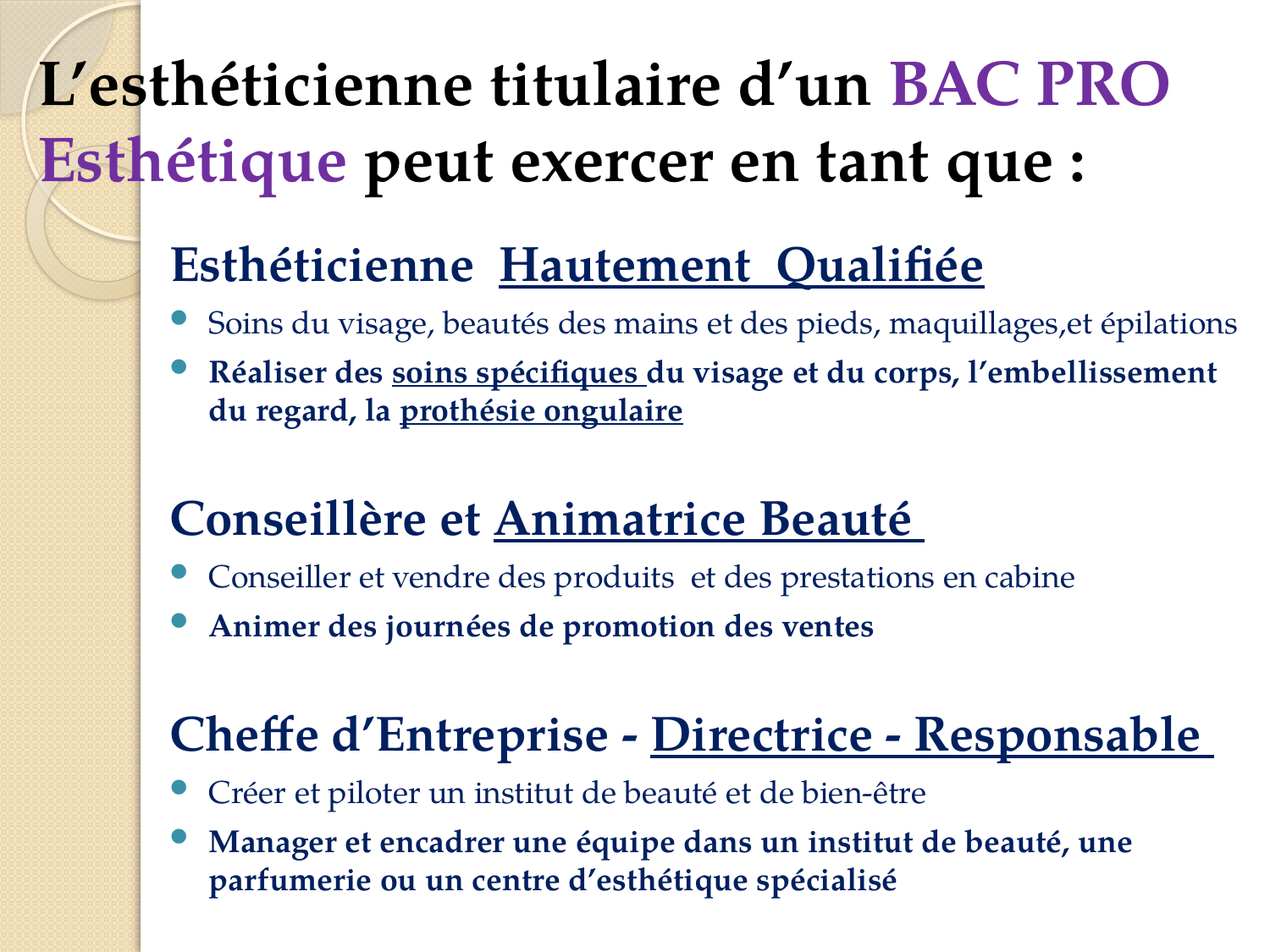

# L’esthéticienne titulaire d’un BAC PRO Esthétique peut exercer en tant que :
Esthéticienne  Hautement  Qualifiée
Soins du visage, beautés des mains et des pieds, maquillages,et épilations
Réaliser des soins spécifiques du visage et du corps, l’embellissement du regard, la prothésie ongulaire

Conseillère et Animatrice Beauté
Conseiller et vendre des produits  et des prestations en cabine
Animer des journées de promotion des ventes

Cheffe d’Entreprise - Directrice - Responsable
Créer et piloter un institut de beauté et de bien-être
Manager et encadrer une équipe dans un institut de beauté, une parfumerie ou un centre d’esthétique spécialisé